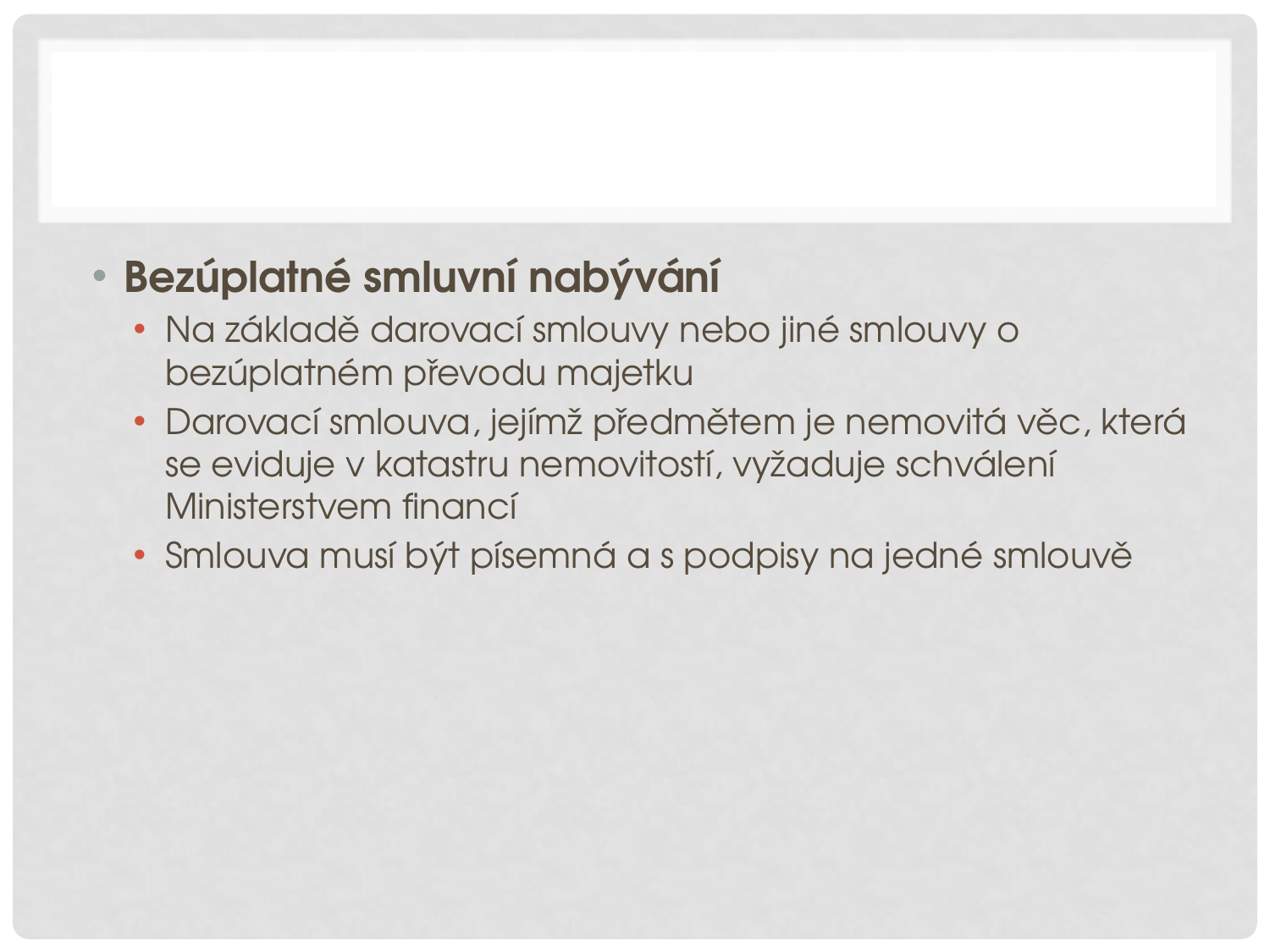

#
Bezúplatné smluvní nabývání
Na základě darovací smlouvy nebo jiné smlouvy o bezúplatném převodu majetku
Darovací smlouva, jejímž předmětem je nemovitá věc, která se eviduje v katastru nemovitostí, vyžaduje schválení Ministerstvem financí
Smlouva musí být písemná a s podpisy na jedné smlouvě